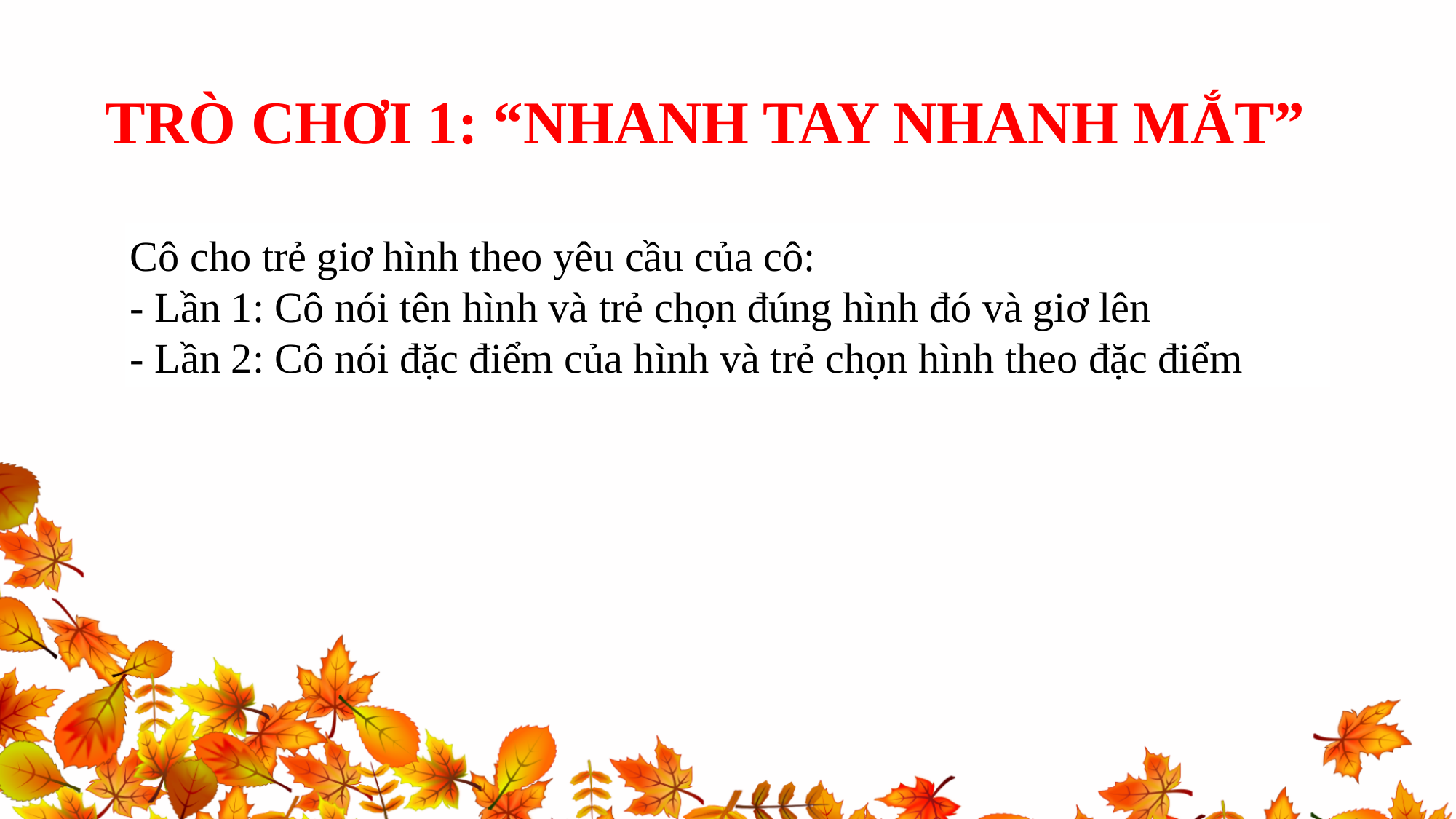

TRÒ CHƠI 1: “NHANH TAY NHANH MẮT”
Cô cho trẻ giơ hình theo yêu cầu của cô:
- Lần 1: Cô nói tên hình và trẻ chọn đúng hình đó và giơ lên
- Lần 2: Cô nói đặc điểm của hình và trẻ chọn hình theo đặc điểm